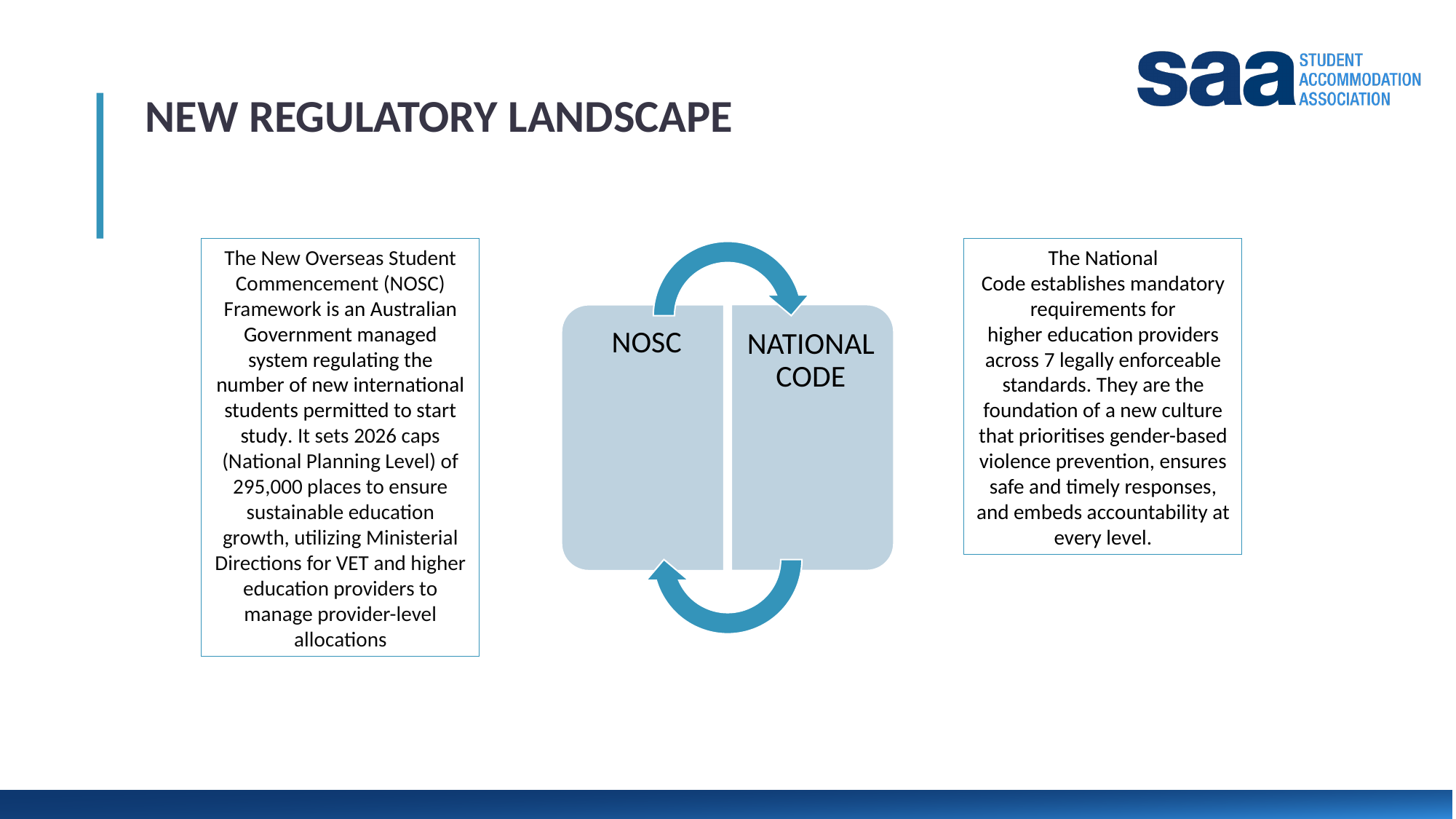

NEW REGULATORY LANDSCAPE

NOSC
NATIONAL CODE
The New Overseas Student Commencement (NOSC) Framework is an Australian Government managed system regulating the number of new international students permitted to start study. It sets 2026 caps (National Planning Level) of 295,000 places to ensure sustainable education growth, utilizing Ministerial Directions for VET and higher education providers to manage provider-level allocations
The National Code establishes mandatory requirements for higher education providers across 7 legally enforceable standards. They are the foundation of a new culture that prioritises gender-based violence prevention, ensures safe and timely responses, and embeds accountability at every level.